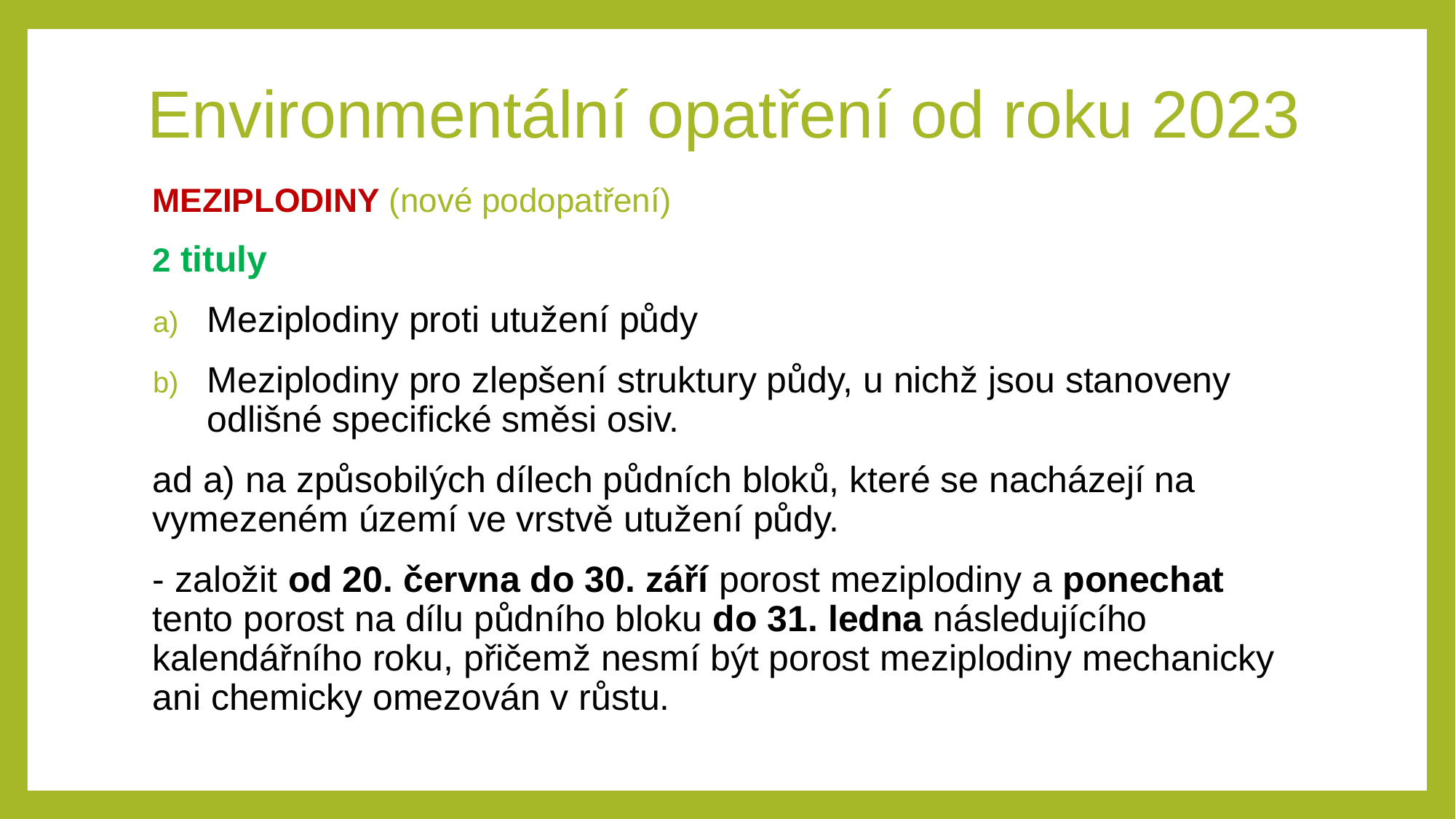

Environmentální opatření od roku 2023
Meziplodiny (nové podopatření)
2 tituly
Meziplodiny proti utužení půdy
Meziplodiny pro zlepšení struktury půdy, u nichž jsou stanoveny odlišné specifické směsi osiv.
ad a) na způsobilých dílech půdních bloků, které se nacházejí na vymezeném území ve vrstvě utužení půdy.
- založit od 20. června do 30. září porost meziplodiny a ponechat tento porost na dílu půdního bloku do 31. ledna následujícího kalendářního roku, přičemž nesmí být porost meziplodiny mechanicky ani chemicky omezován v růstu.